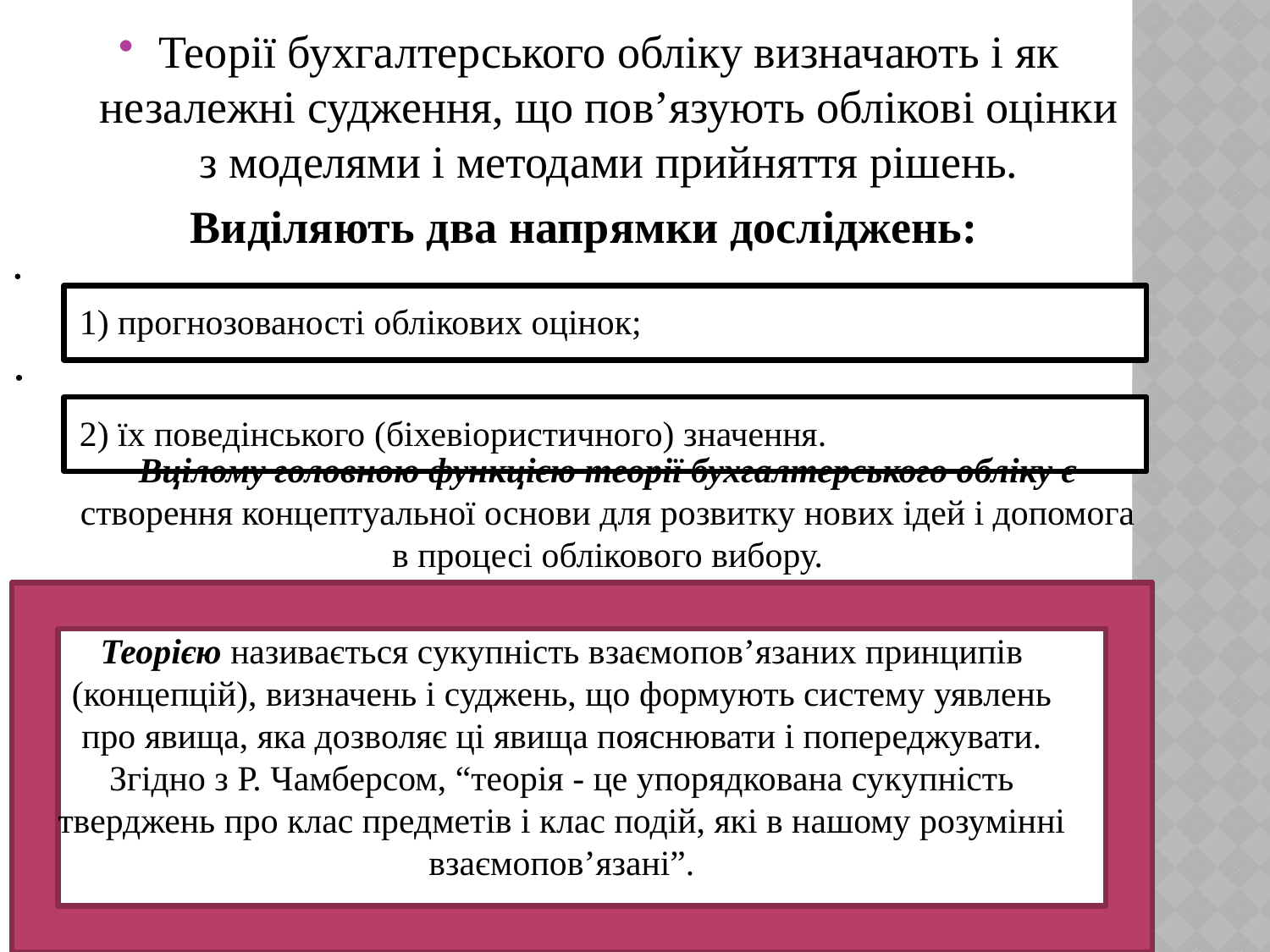

Теорії бухгалтерського обліку визначають і як незалежні судження, що пов’язують облікові оцінки з моделями і методами прийняття рішень.
Виділяють два напрямки досліджень:
1) прогнозованості облікових оцінок;
2) їх поведінського (біхевіористичного) значення.
Вцілому головною функцією теорії бухгалтерського обліку є створення концептуальної основи для розвитку нових ідей і допомога в процесі облікового вибору.

Теорією називається сукупність взаємопов’язаних принципів (концепцій), визначень і суджень, що формують систему уявлень про явища, яка дозволяє ці явища пояснювати і попереджувати. Згідно з Р. Чамберсом, “теорія - це упорядкована сукупність тверджень про клас предметів і клас подій, які в нашому розумінні взаємопов’язані”.